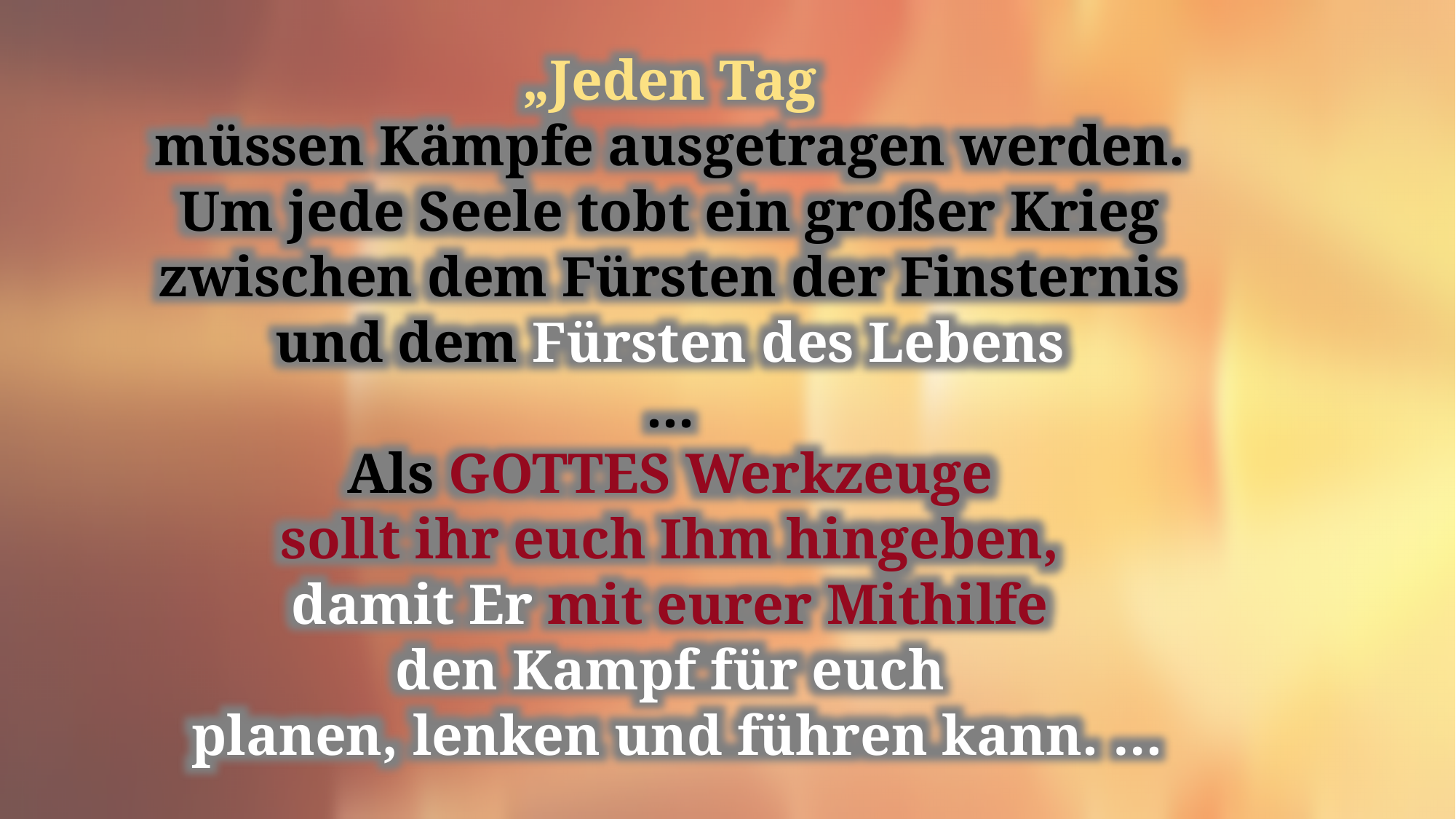

„Jeden Tag
müssen Kämpfe ausgetragen werden.
Um jede Seele tobt ein großer Krieg
zwischen dem Fürsten der Finsternis
und dem Fürsten des Lebens
...
Als GOTTES Werkzeuge
sollt ihr euch Ihm hingeben,
damit Er mit eurer Mithilfe
den Kampf für euch
planen, lenken und führen kann. …